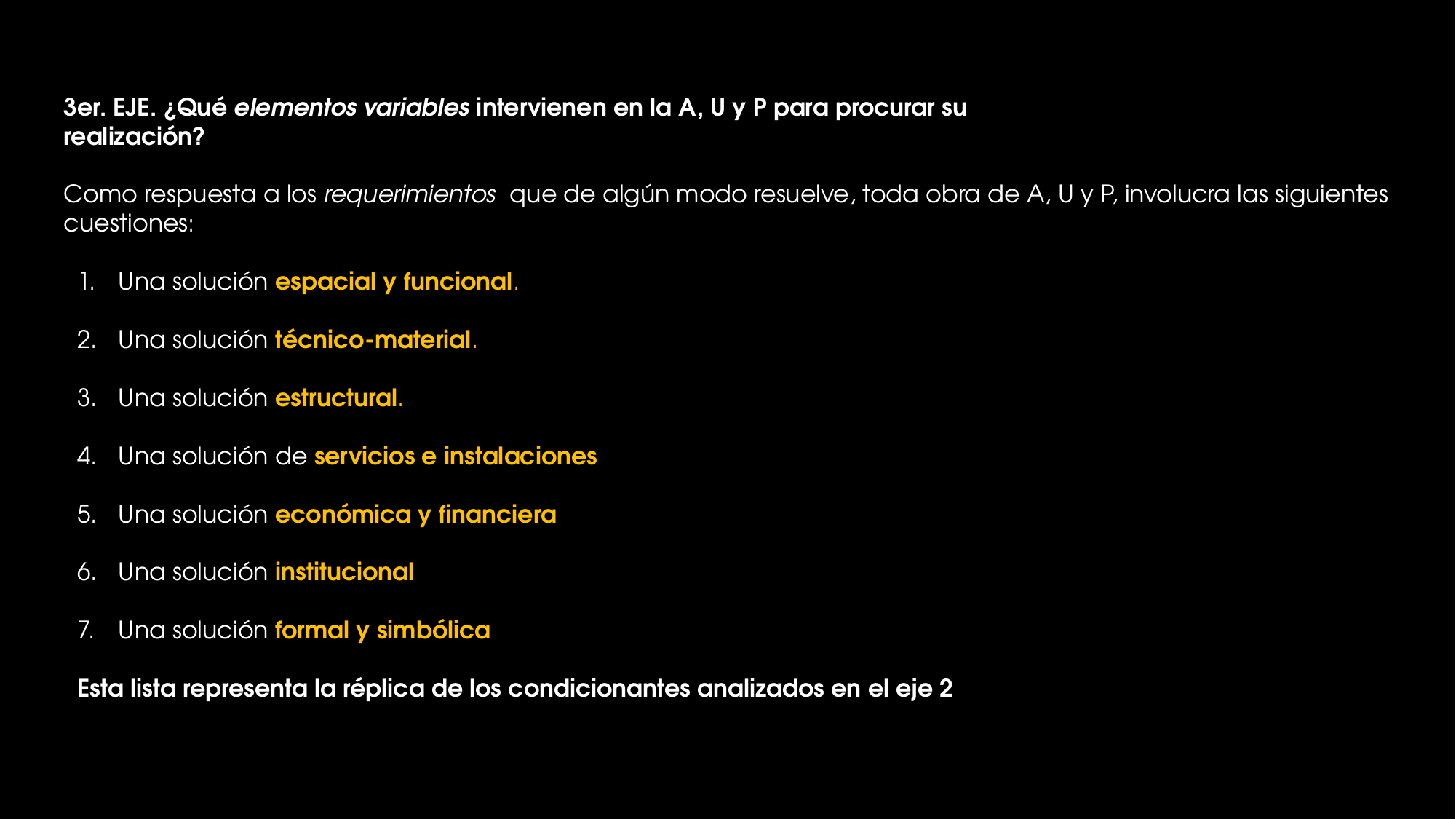

3er. EJE. ¿Qué elementos variables intervienen en la A, U y P para procurar su
	realización?

	Como respuesta a los requerimientos  que de algún modo resuelve, toda obra de A, U y P, involucra las siguientes cuestiones:

Una solución espacial y funcional.

Una solución técnico-material.

Una solución estructural.

Una solución de servicios e instalaciones

Una solución económica y financiera

Una solución institucional

Una solución formal y simbólica

Esta lista representa la réplica de los condicionantes analizados en el eje 2